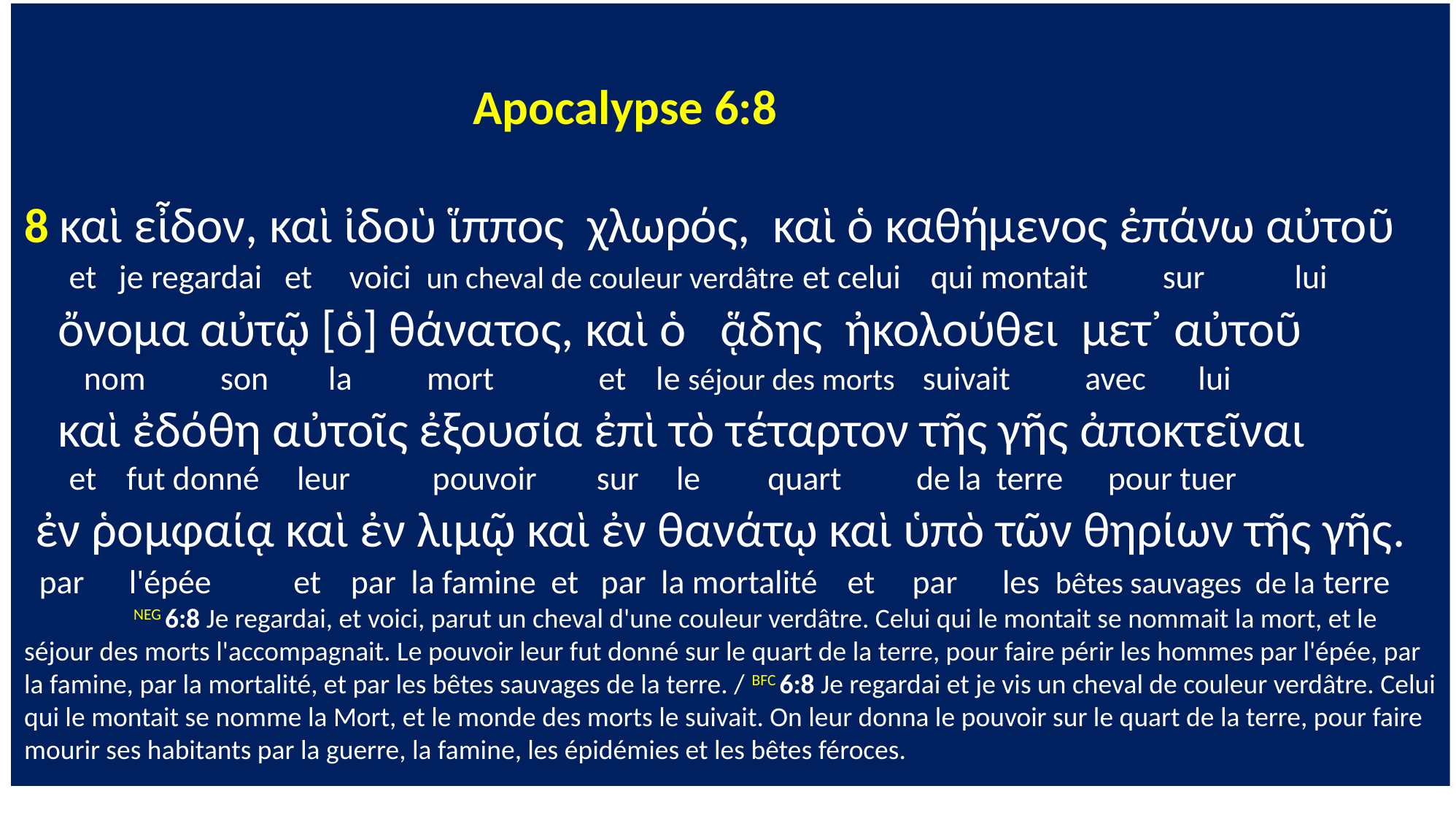

Apocalypse 6:8

8 καὶ εἶδον, καὶ ἰδοὺ ἵππος  χλωρός,  καὶ ὁ καθήμενος ἐπάνω αὐτοῦ
      et   je regardai   et     voici  un cheval de couleur verdâtre et celui    qui montait          sur            lui
   ὄνομα αὐτῷ [ὁ] θάνατος, καὶ ὁ   ᾅδης  ἠκολούθει  μετ᾽ αὐτοῦ
        nom          son        la          mort              et    le séjour des morts    suivait          avec       lui
   καὶ ἐδόθη αὐτοῖς ἐξουσία ἐπὶ τὸ τέταρτον τῆς γῆς ἀποκτεῖναι
      et    fut donné     leur           pouvoir        sur     le         quart          de la  terre      pour tuer
 ἐν ῥομφαίᾳ καὶ ἐν λιμῷ καὶ ἐν θανάτῳ καὶ ὑπὸ τῶν θηρίων τῆς γῆς.
  par      l'épée           et    par  la famine  et   par  la mortalité    et     par      les  bêtes sauvages  de la terre
 	NEG 6:8 Je regardai, et voici, parut un cheval d'une couleur verdâtre. Celui qui le montait se nommait la mort, et le séjour des morts l'accompagnait. Le pouvoir leur fut donné sur le quart de la terre, pour faire périr les hommes par l'épée, par la famine, par la mortalité, et par les bêtes sauvages de la terre. / BFC 6:8 Je regardai et je vis un cheval de couleur verdâtre. Celui qui le montait se nomme la Mort, et le monde des morts le suivait. On leur donna le pouvoir sur le quart de la terre, pour faire mourir ses habitants par la guerre, la famine, les épidémies et les bêtes féroces.